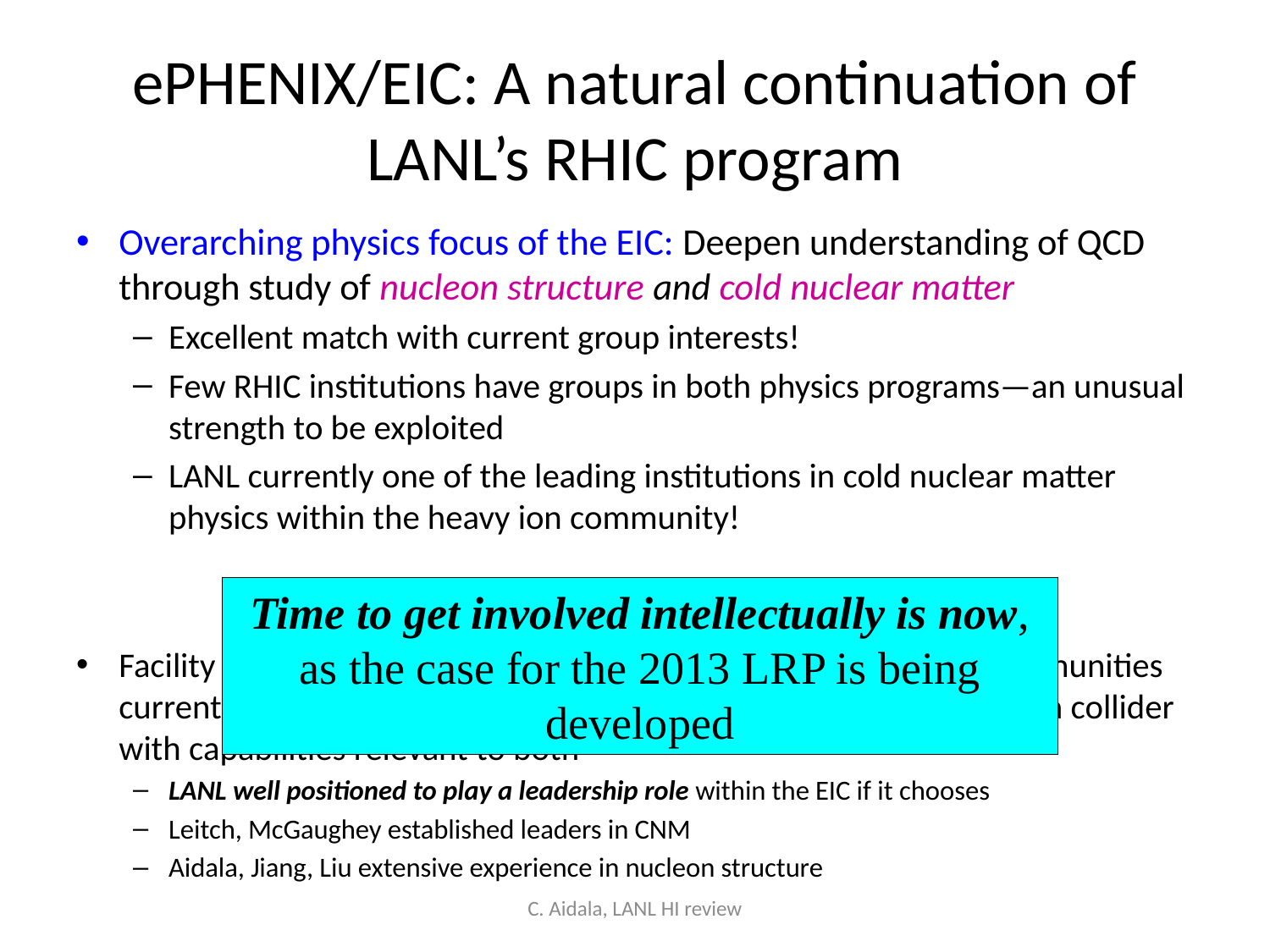

# ePHENIX/EIC: A natural continuation of LANL’s RHIC program
Overarching physics focus of the EIC: Deepen understanding of QCD through study of nucleon structure and cold nuclear matter
Excellent match with current group interests!
Few RHIC institutions have groups in both physics programs—an unusual strength to be exploited
LANL currently one of the leading institutions in cold nuclear matter physics within the heavy ion community!

Facility will unite the nucleon structure and heavy ion physics communities currently brought together at RHIC not by common physics but by a collider with capabilities relevant to both
LANL well positioned to play a leadership role within the EIC if it chooses
Leitch, McGaughey established leaders in CNM
Aidala, Jiang, Liu extensive experience in nucleon structure
Time to get involved intellectually is now, as the case for the 2013 LRP is being developed
C. Aidala, LANL HI review